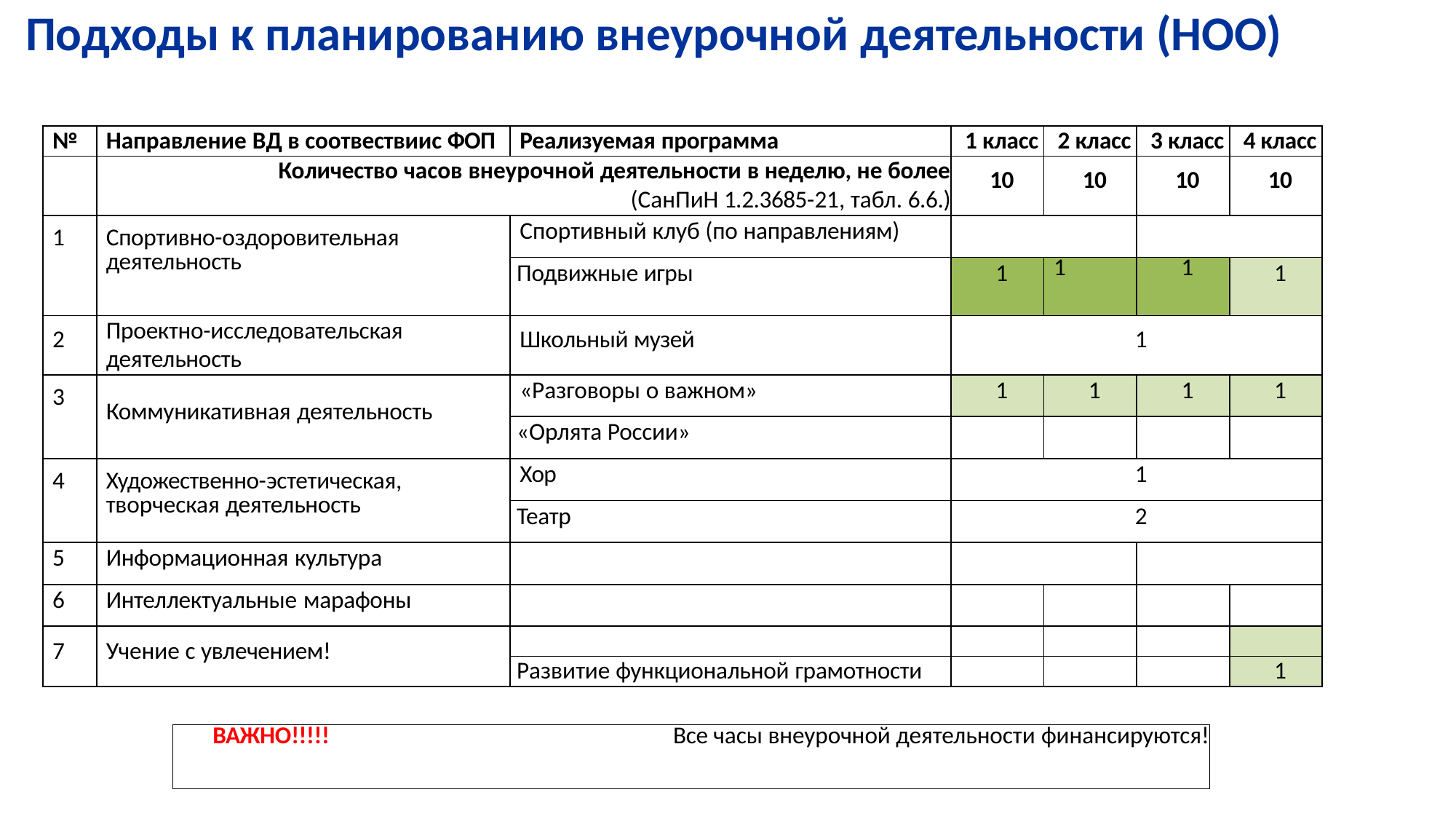

# Подходы к планированию внеурочной деятельности (НОО)
| № | Направление ВД в соотвествиис ФОП | Реализуемая программа | 1 класс | 2 класс | 3 класс | 4 класс |
| --- | --- | --- | --- | --- | --- | --- |
|  | Количество часов внеурочной деятельности в неделю, не более (СанПиН 1.2.3685-21, табл. 6.6.) |  | 10 | 10 | 10 | 10 |
| 1 | Спортивно-оздоровительная деятельность | Спортивный клуб (по направлениям) |  |  |  |  |
|  |  | Подвижные игры | 1 | 1 | 1 | 1 |
| 2 | Проектно-исследовательская деятельность | Школьный музей | 1 |  |  |  |
| 3 | Коммуникативная деятельность | «Разговоры о важном» | 1 | 1 | 1 | 1 |
|  |  | «Орлята России» |  |  |  |  |
| 4 | Художественно-эстетическая, творческая деятельность | Хор | 1 |  |  |  |
|  |  | Театр | 2 |  |  |  |
| 5 | Информационная культура |  |  |  |  |  |
| 6 | Интеллектуальные марафоны |  |  |  |  |  |
| 7 | Учение с увлечением! |  |  |  |  |  |
|  |  | Развитие функциональной грамотности |  |  |  | 1 |
| ВАЖНО!!!!! Все часы внеурочной деятельности финансируются! |
| --- |